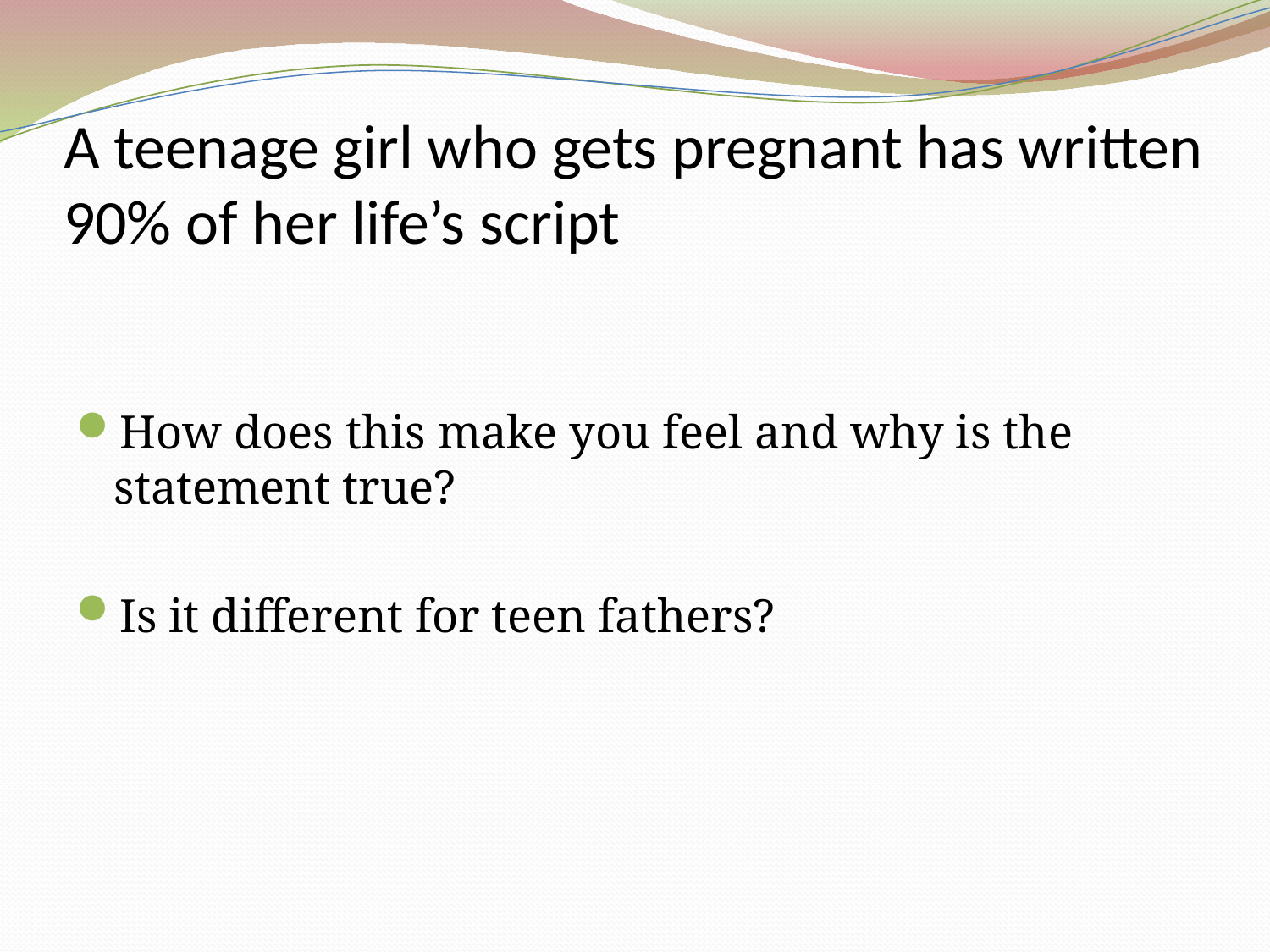

# A teenage girl who gets pregnant has written 90% of her life’s script

How does this make you feel and why is the statement true?

Is it different for teen fathers?